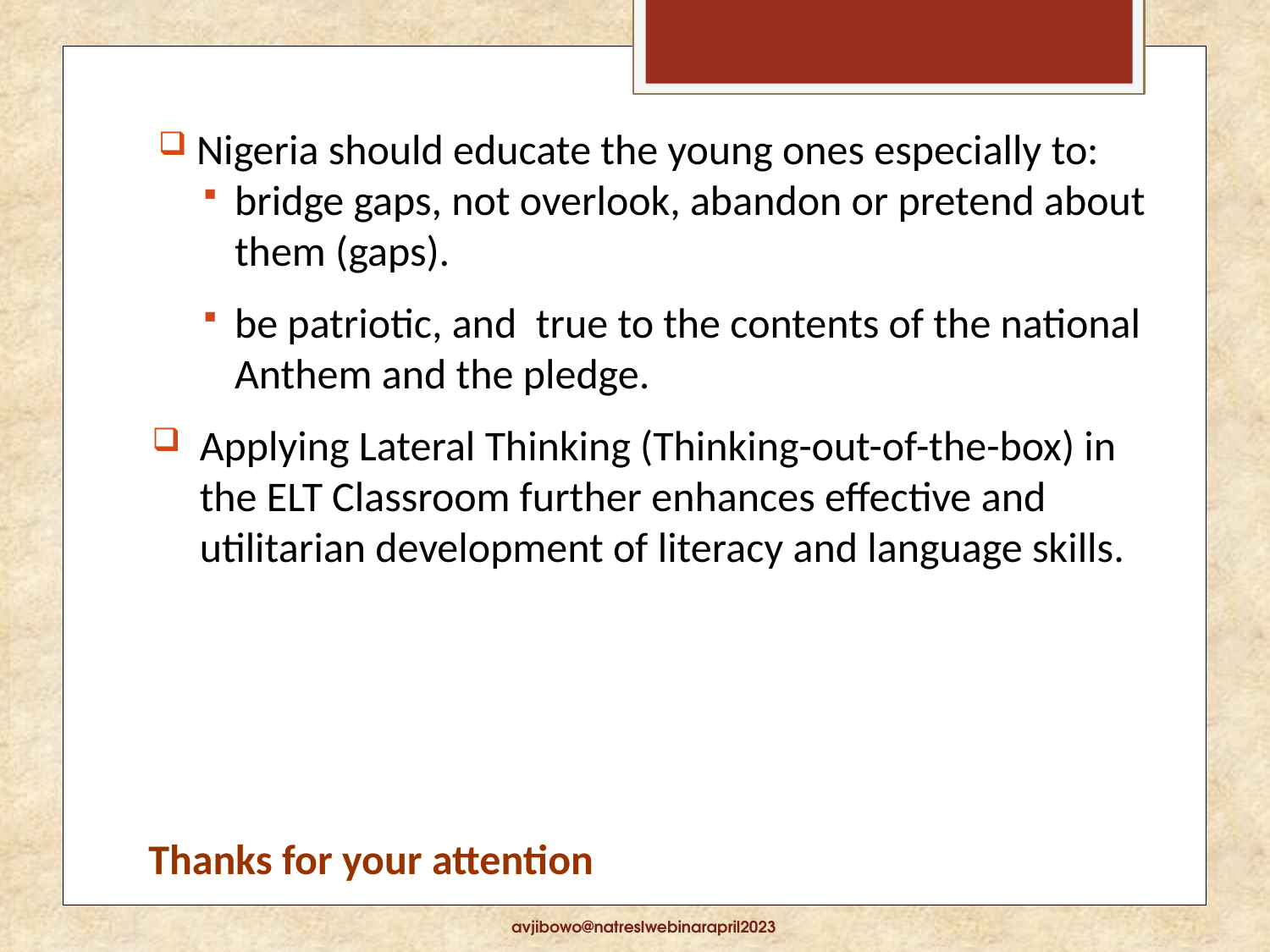

Nigeria should educate the young ones especially to:
bridge gaps, not overlook, abandon or pretend about them (gaps).
be patriotic, and  true to the contents of the national Anthem and the pledge.
Applying Lateral Thinking (Thinking-out-of-the-box) in the ELT Classroom further enhances effective and utilitarian development of literacy and language skills.
Thanks for your attention
avjibowo@natreslwebinarapril2023